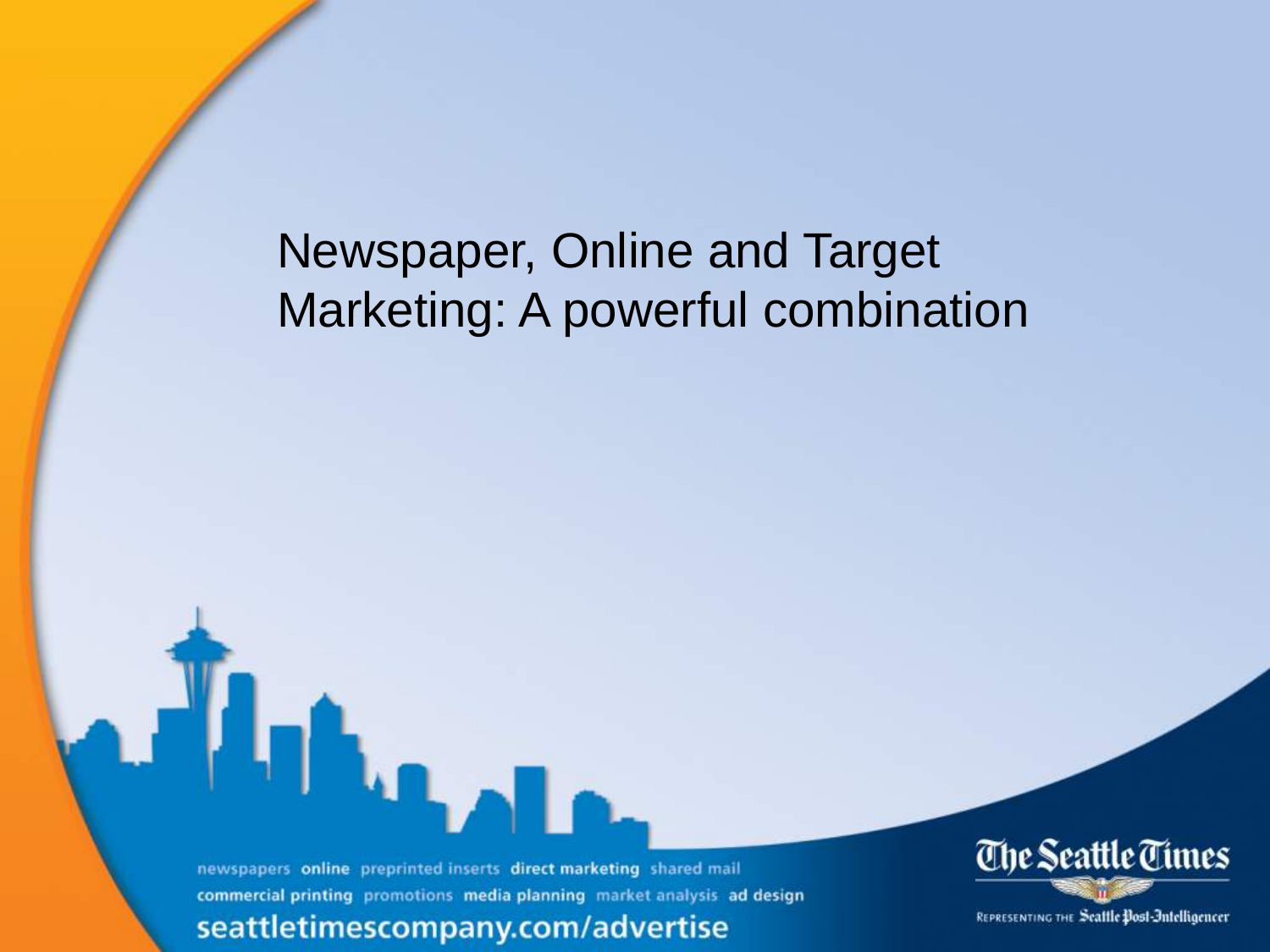

# Newspaper, Online and Target Marketing: A powerful combination